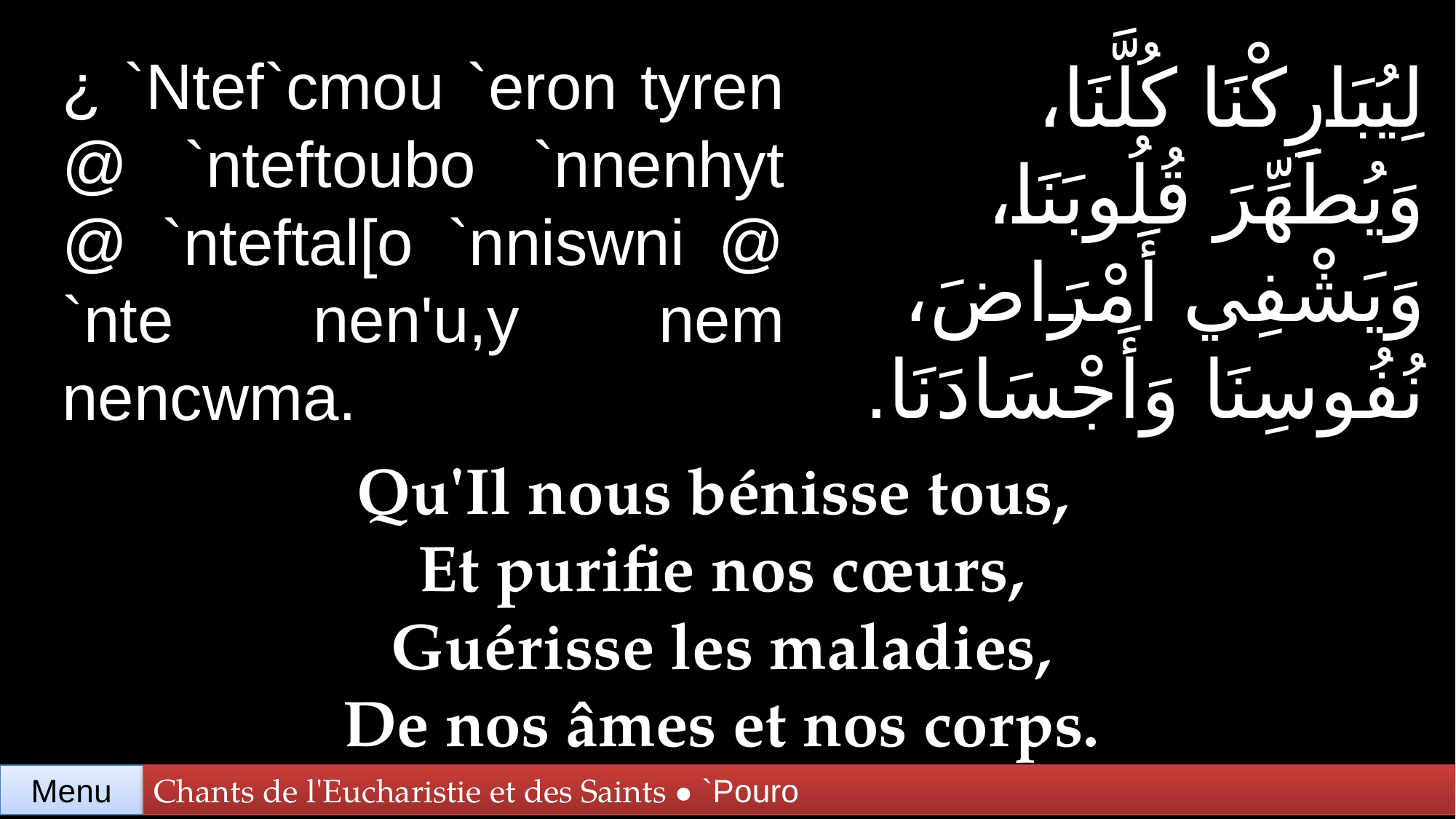

¿ `Ntef`cmou `eron tyren @ `nteftoubo `nnenhyt @ `nteftal[o `nniswni @ `nte nen'u,y nem nencwma.
لِيُبَارِكْنَا كُلَّنَا،
وَيُطَهِّرَ قُلُوبَنَا،
وَيَشْفِي أَمْرَاضَ،
نُفُوسِنَا وَأَجْسَادَنَا.
Qu'Il nous bénisse tous,
Et purifie nos cœurs,
Guérisse les maladies,
De nos âmes et nos corps.
Chants de l'Eucharistie et des Saints • `Pouro
Menu